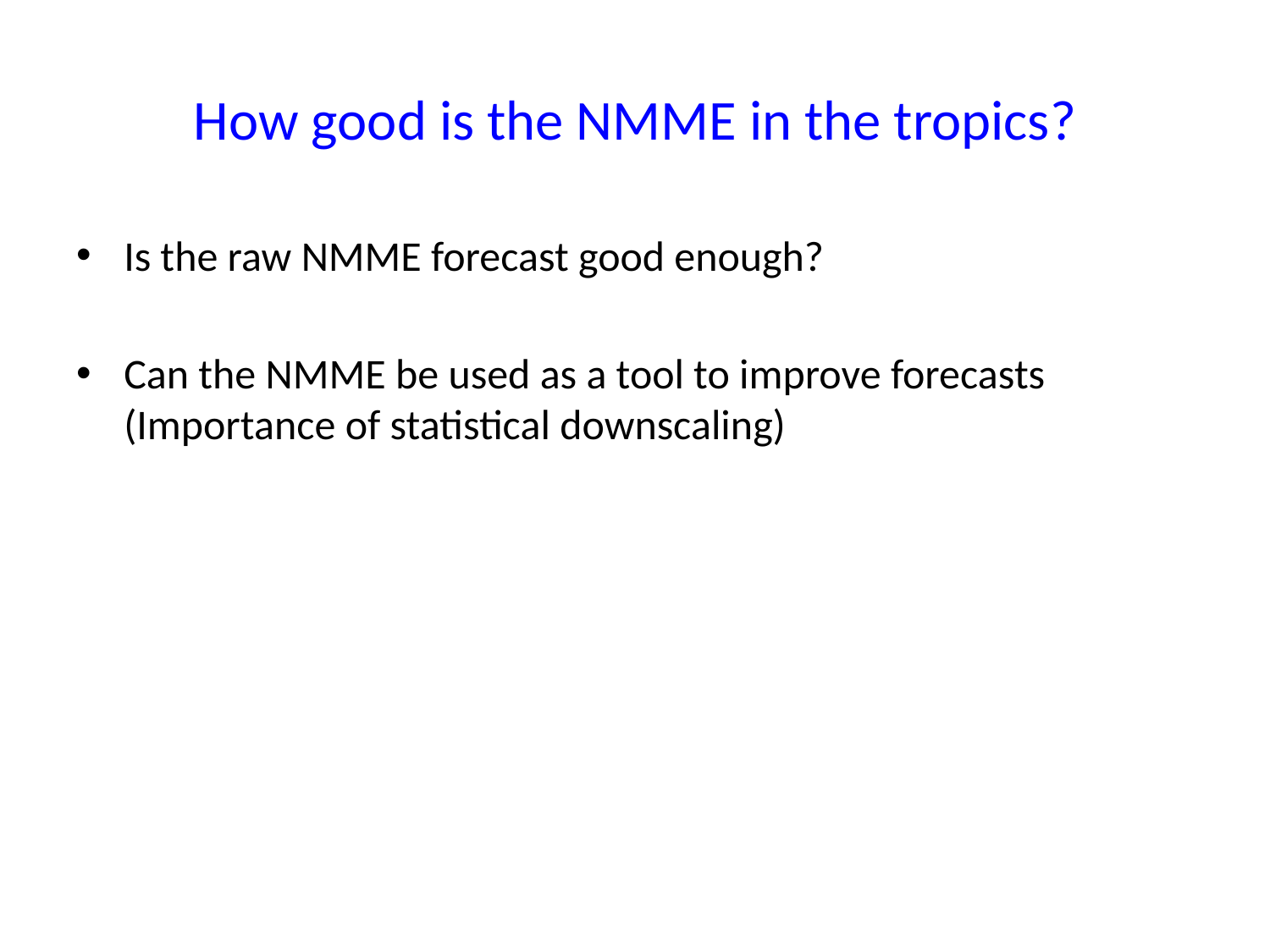

# How good is the NMME in the tropics?
Is the raw NMME forecast good enough?

Can the NMME be used as a tool to improve forecasts (Importance of statistical downscaling)